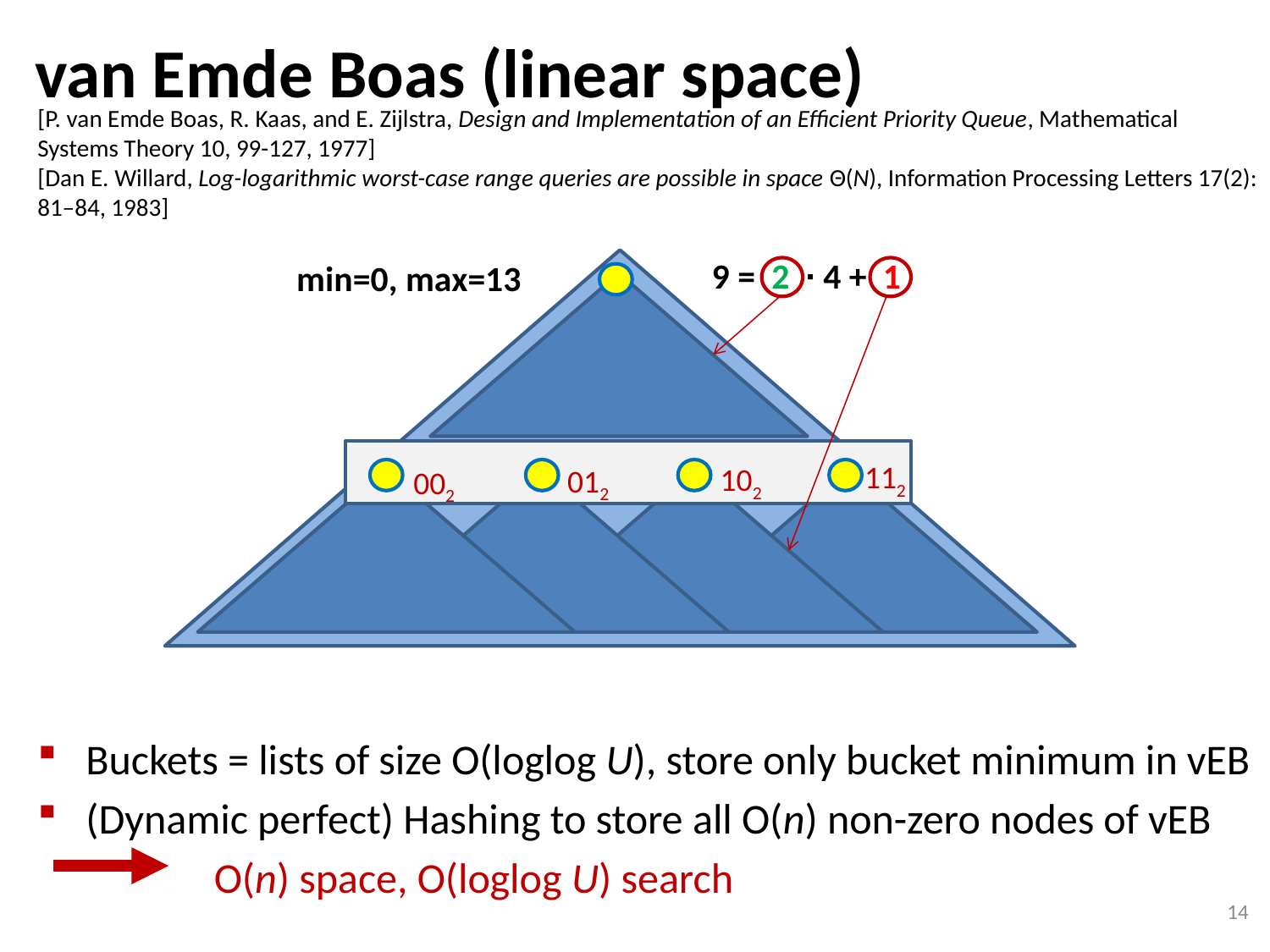

# van Emde Boas (linear space)
[P. van Emde Boas, R. Kaas, and E. Zijlstra, Design and Implementation of an Efficient Priority Queue, Mathematical Systems Theory 10, 99-127, 1977]
[Dan E. Willard, Log-logarithmic worst-case range queries are possible in space Θ(N), Information Processing Letters 17(2): 81–84, 1983]
9 =  2  ∙ 4 +  1
min=0, max=13

112
102
012
002

Buckets = lists of size O(loglog U), store only bucket minimum in vEB
(Dynamic perfect) Hashing to store all O(n) non-zero nodes of vEB
        	  O(n) space, O(loglog U) search
14